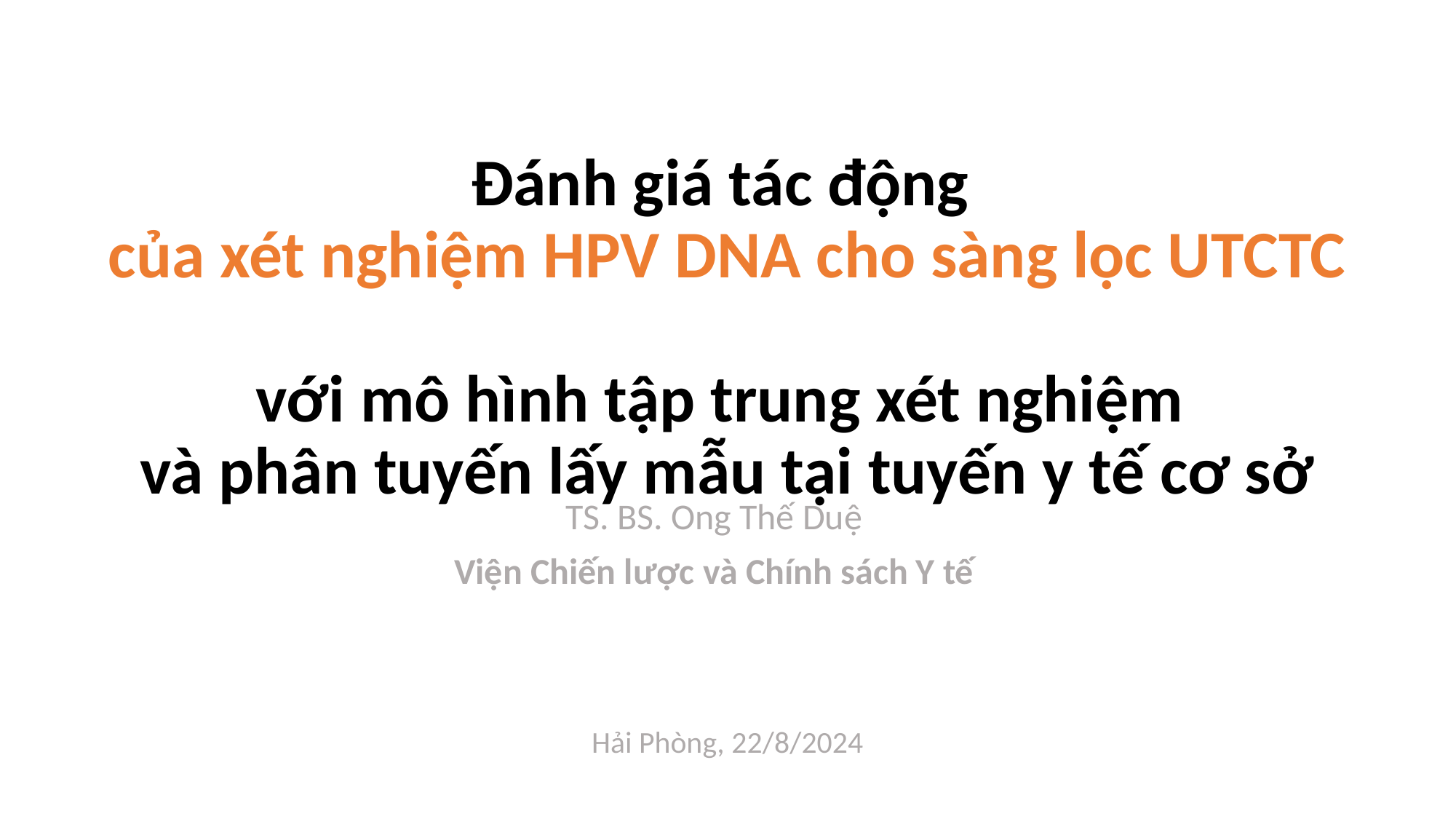

# Đánh giá tác động của xét nghiệm HPV DNA cho sàng lọc UTCTC với mô hình tập trung xét nghiệm và phân tuyến lấy mẫu tại tuyến y tế cơ sở
TS. BS. Ong Thế Duệ
Viện Chiến lược và Chính sách Y tế
Hải Phòng, 22/8/2024